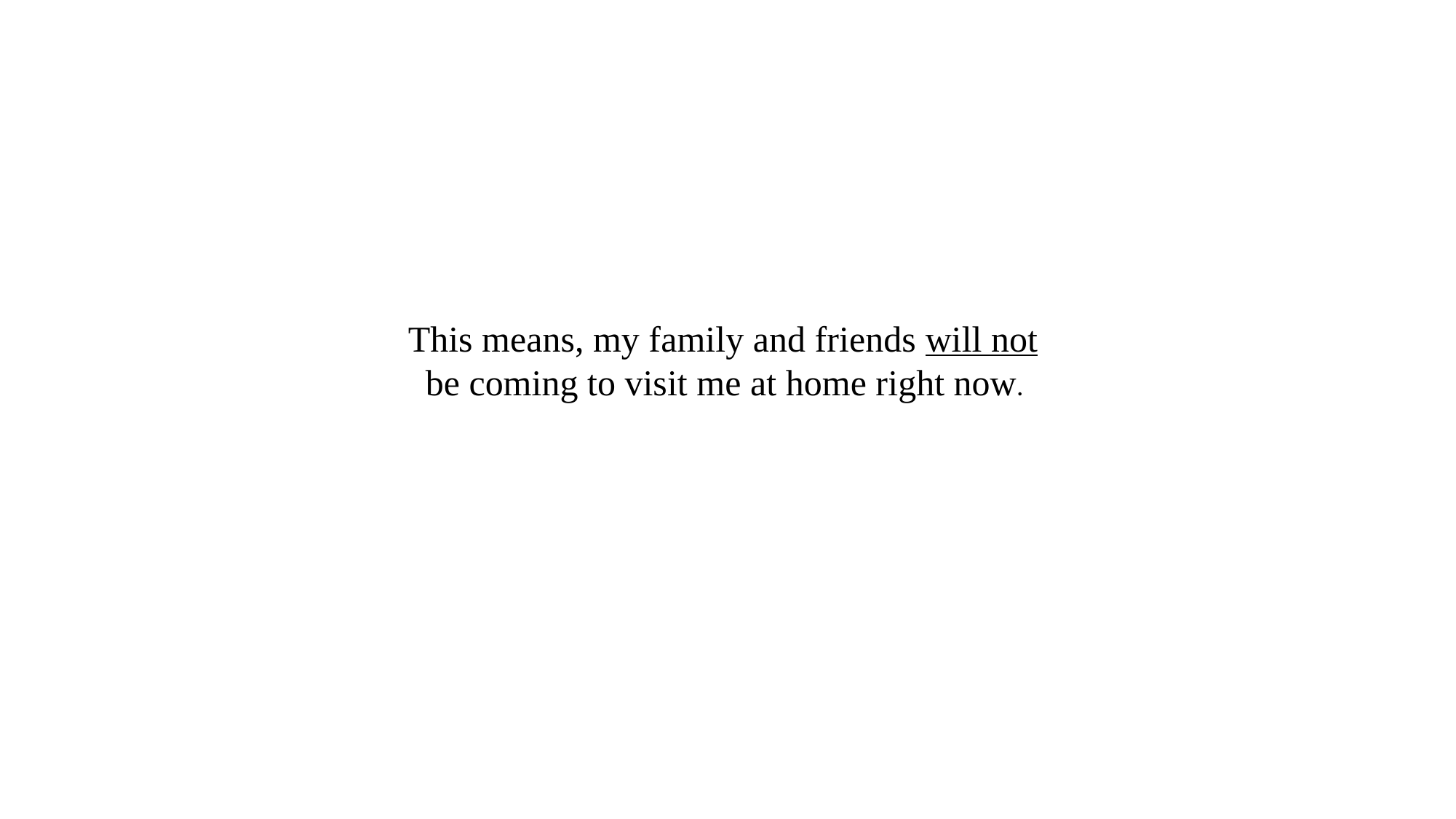

This means, my family and friends will not
be coming to visit me at home right now.